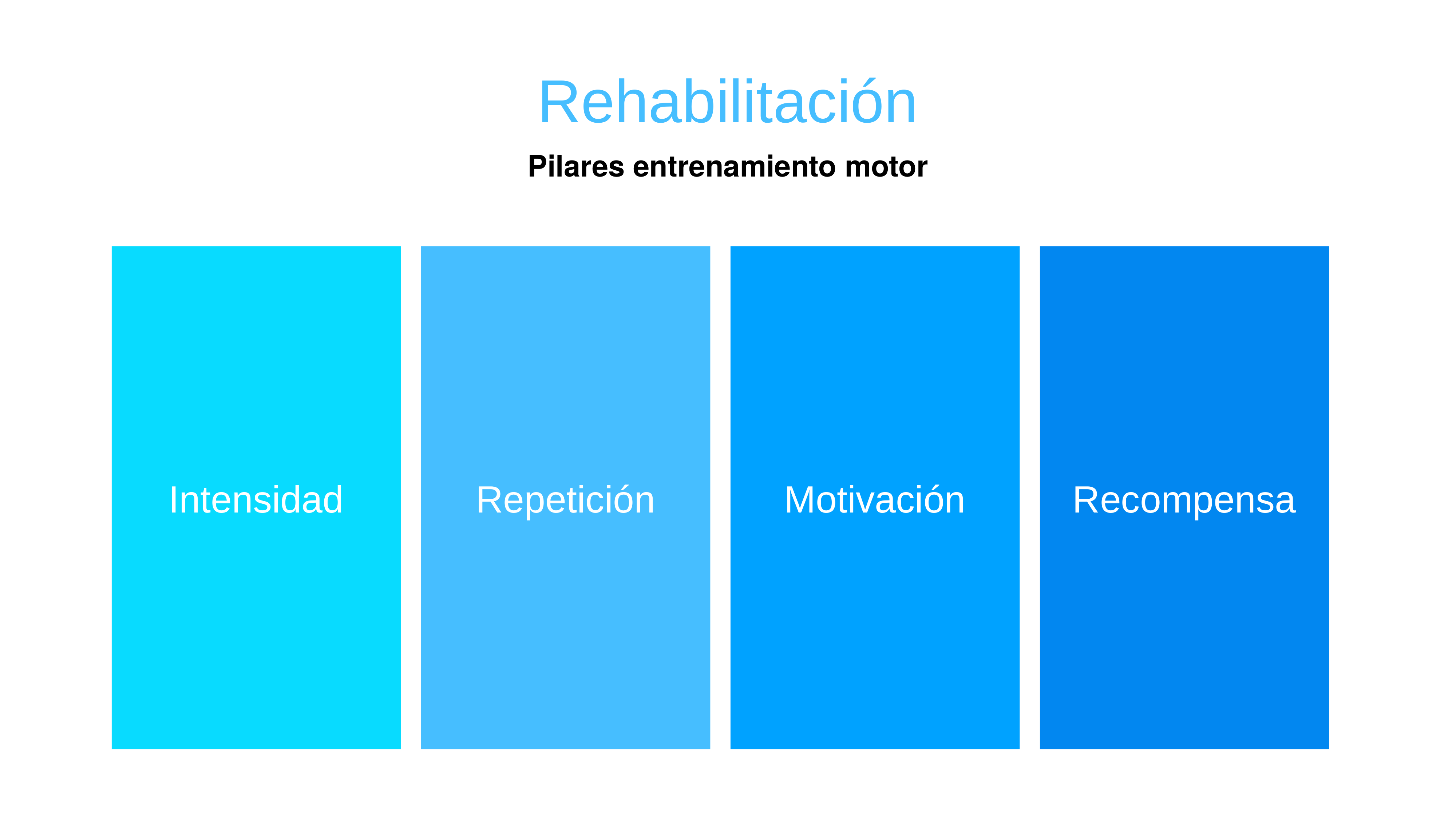

Rehabilitación
Pilares entrenamiento motor
Intensidad
Repetición
Motivación
Recompensa